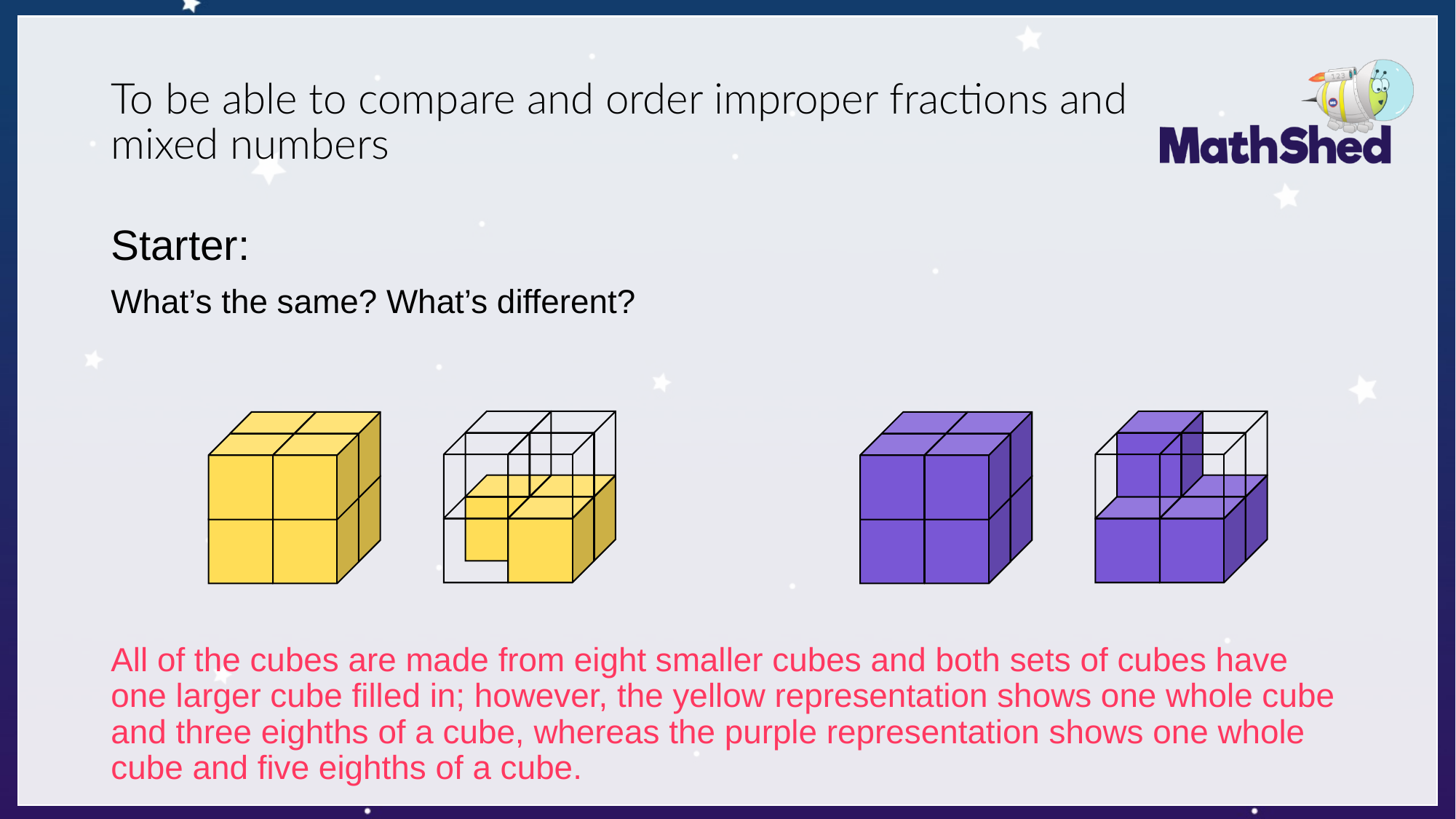

# To be able to compare and order improper fractions and mixed numbers
Starter:
What’s the same? What’s different?

All of the cubes are made from eight smaller cubes and both sets of cubes have one larger cube filled in; however, the yellow representation shows one whole cube and three eighths of a cube, whereas the purple representation shows one whole cube and five eighths of a cube.